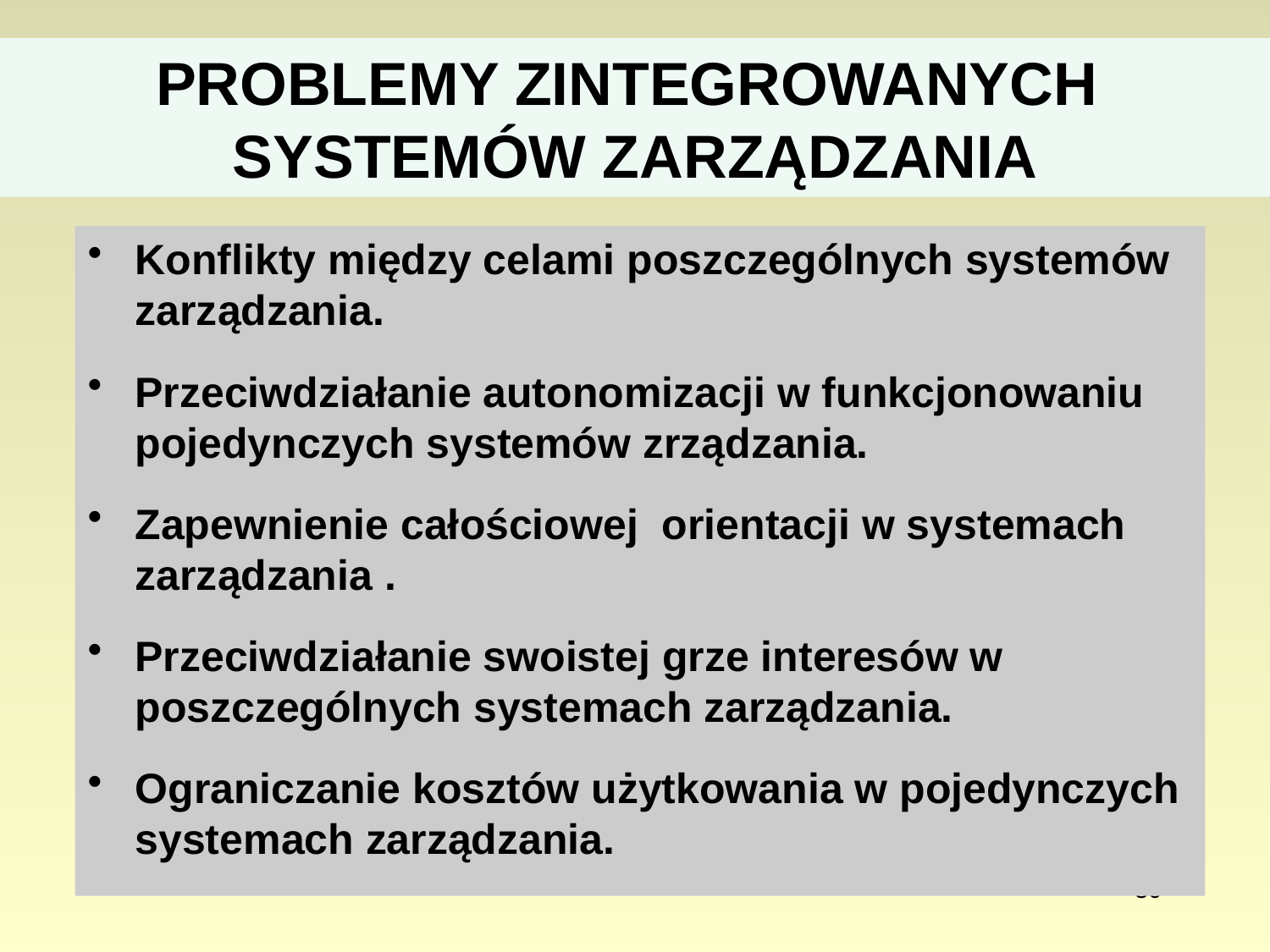

# PROBLEMY ZINTEGROWANYCH SYSTEMÓW ZARZĄDZANIA
Konflikty między celami poszczególnych systemów zarządzania.

Przeciwdziałanie autonomizacji w funkcjonowaniu pojedynczych systemów zrządzania.

Zapewnienie całościowej  orientacji w systemach zarządzania .

Przeciwdziałanie swoistej grze interesów w poszczególnych systemach zarządzania.

Ograniczanie kosztów użytkowania w pojedynczych systemach zarządzania.
30